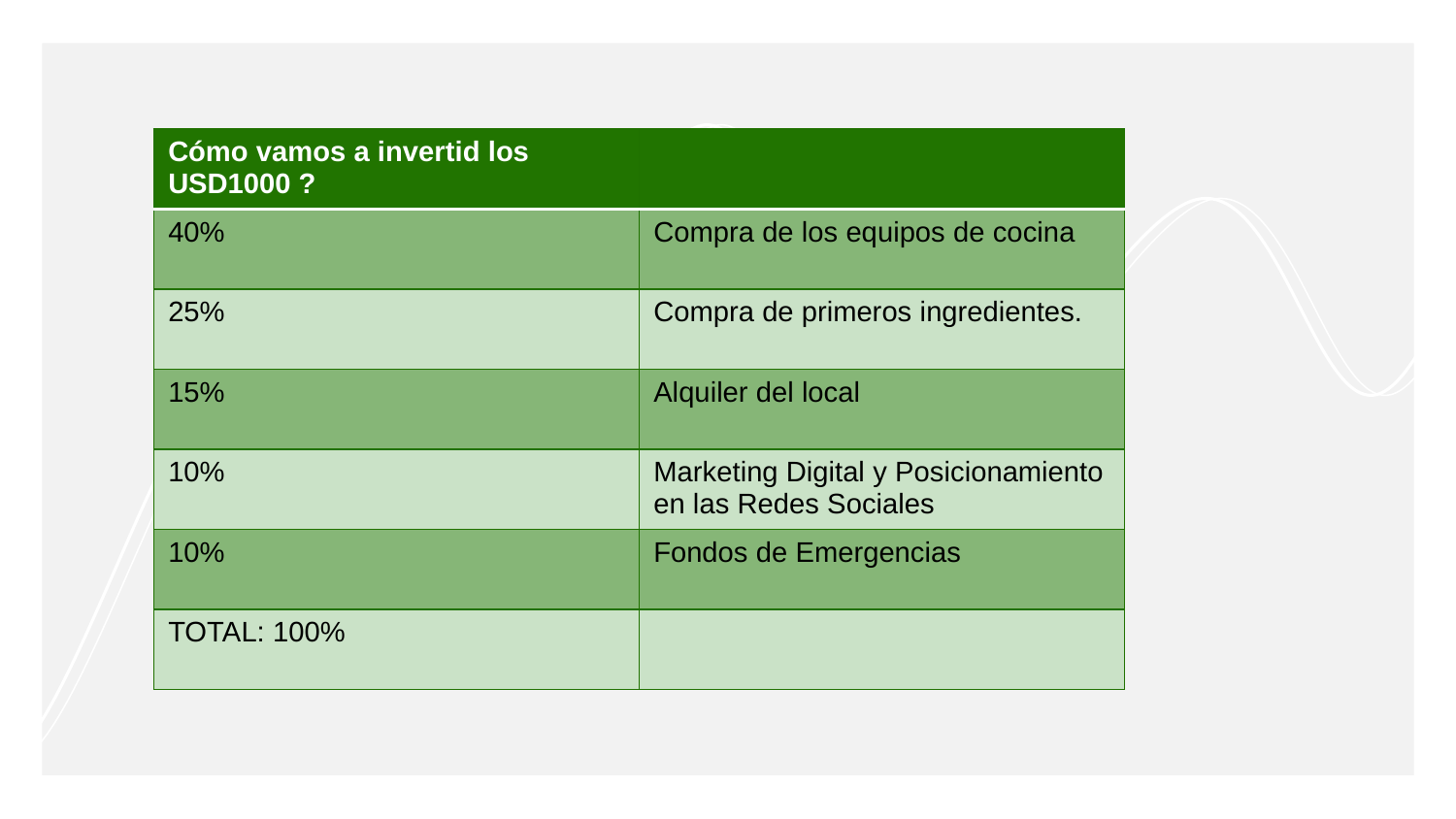

| Cómo vamos a invertid los USD1000 ? |  |
| --- | --- |
| 40% | Compra de los equipos de cocina |
| 25% | Compra de primeros ingredientes. |
| 15% | Alquiler del local |
| 10% | Marketing Digital y Posicionamiento en las Redes Sociales |
| 10% | Fondos de Emergencias |
| TOTAL: 100% |  |